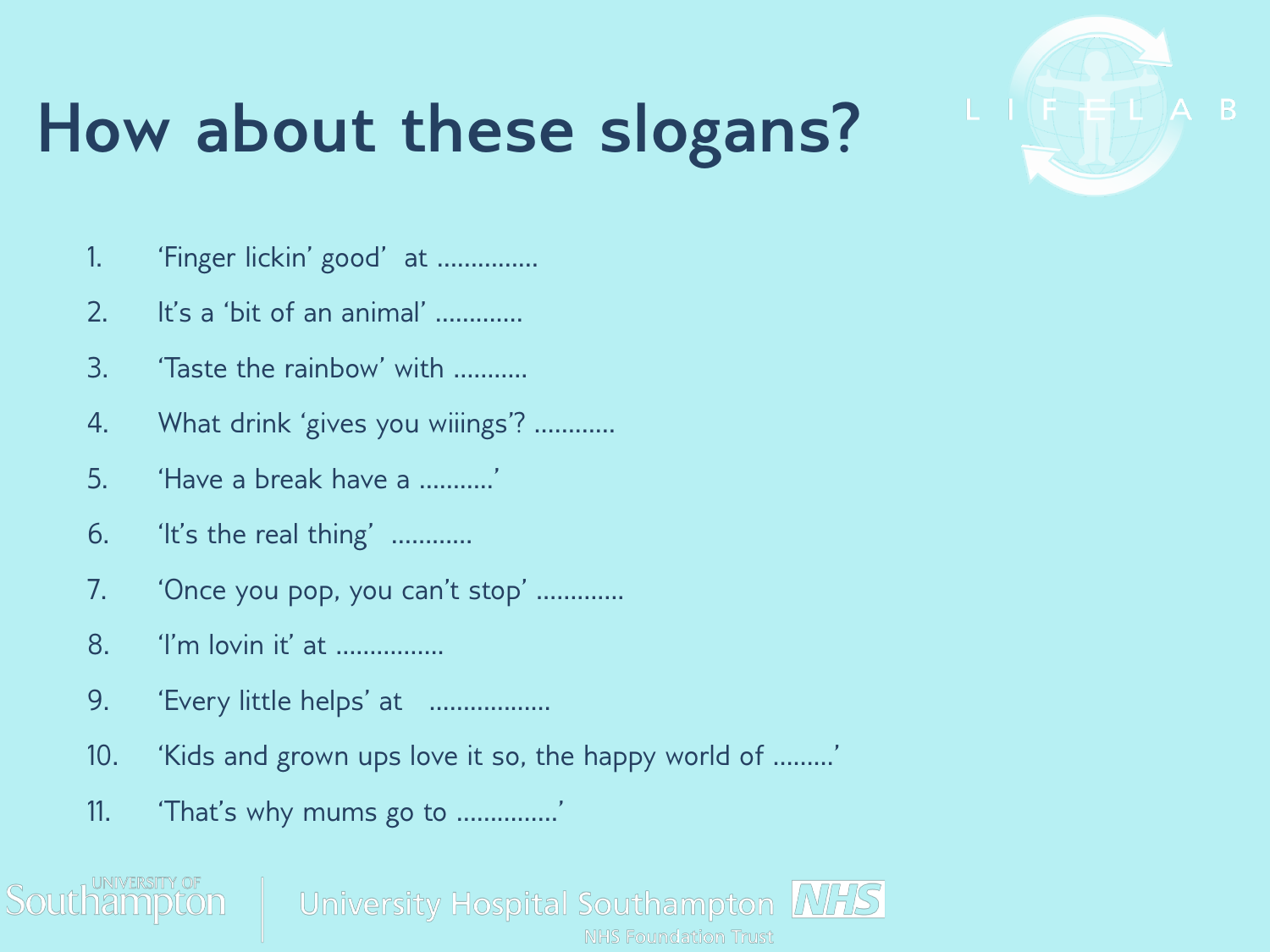

How about these slogans?
‘Finger lickin’ good’  at ……………
It’s a ‘bit of an animal’ ………….
‘Taste the rainbow’ with ………..
What drink ‘gives you wiiings’? …………
‘Have a break have a ………..’
‘It’s the real thing’  …………
‘Once you pop, you can’t stop’ ………….
‘I’m lovin it’ at …………….
‘Every little helps’ at   ………………
‘Kids and grown ups love it so, the happy world of ………’
‘That’s why mums go to ……………’